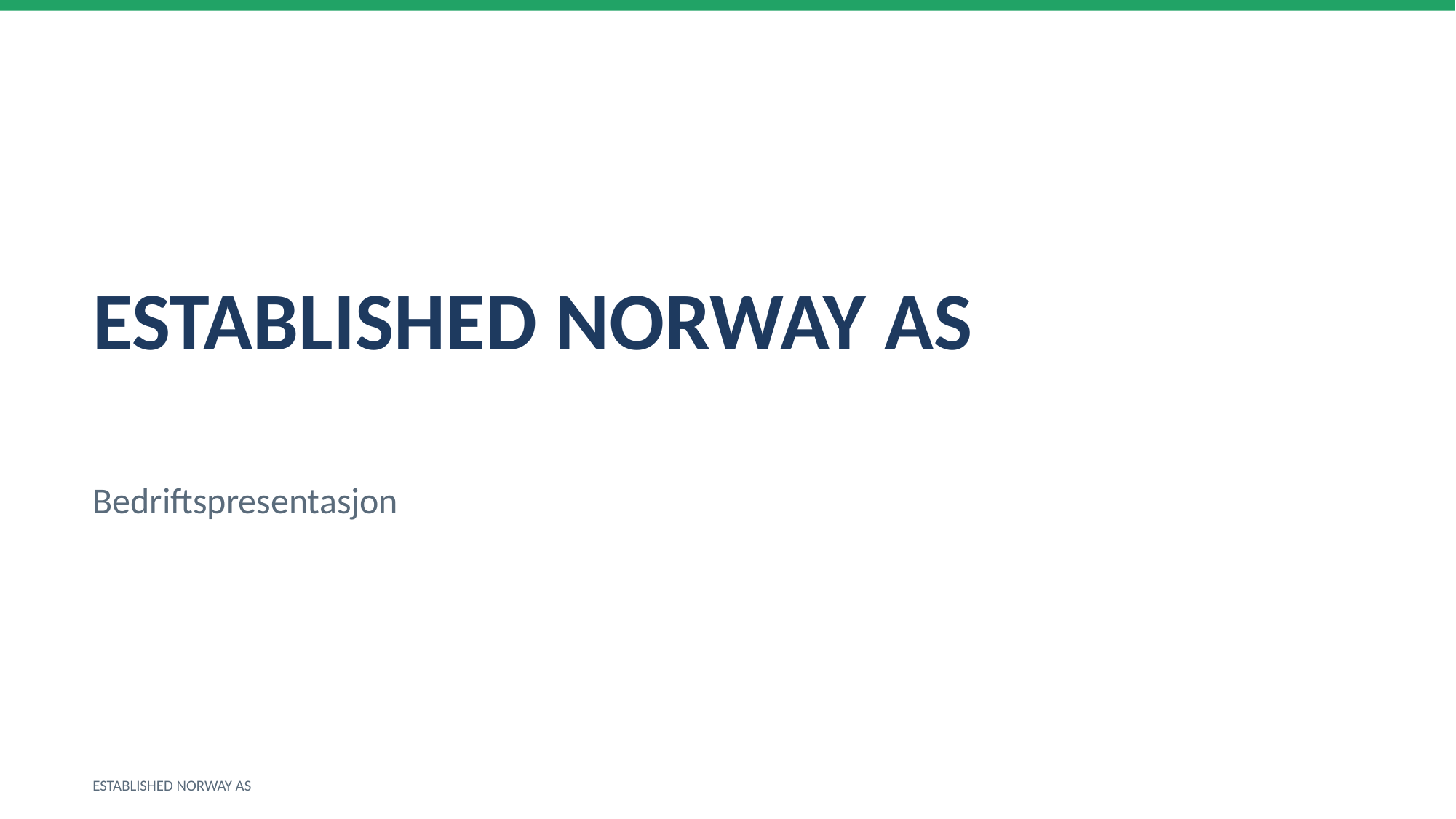

ESTABLISHED NORWAY AS
Bedriftspresentasjon
ESTABLISHED NORWAY AS